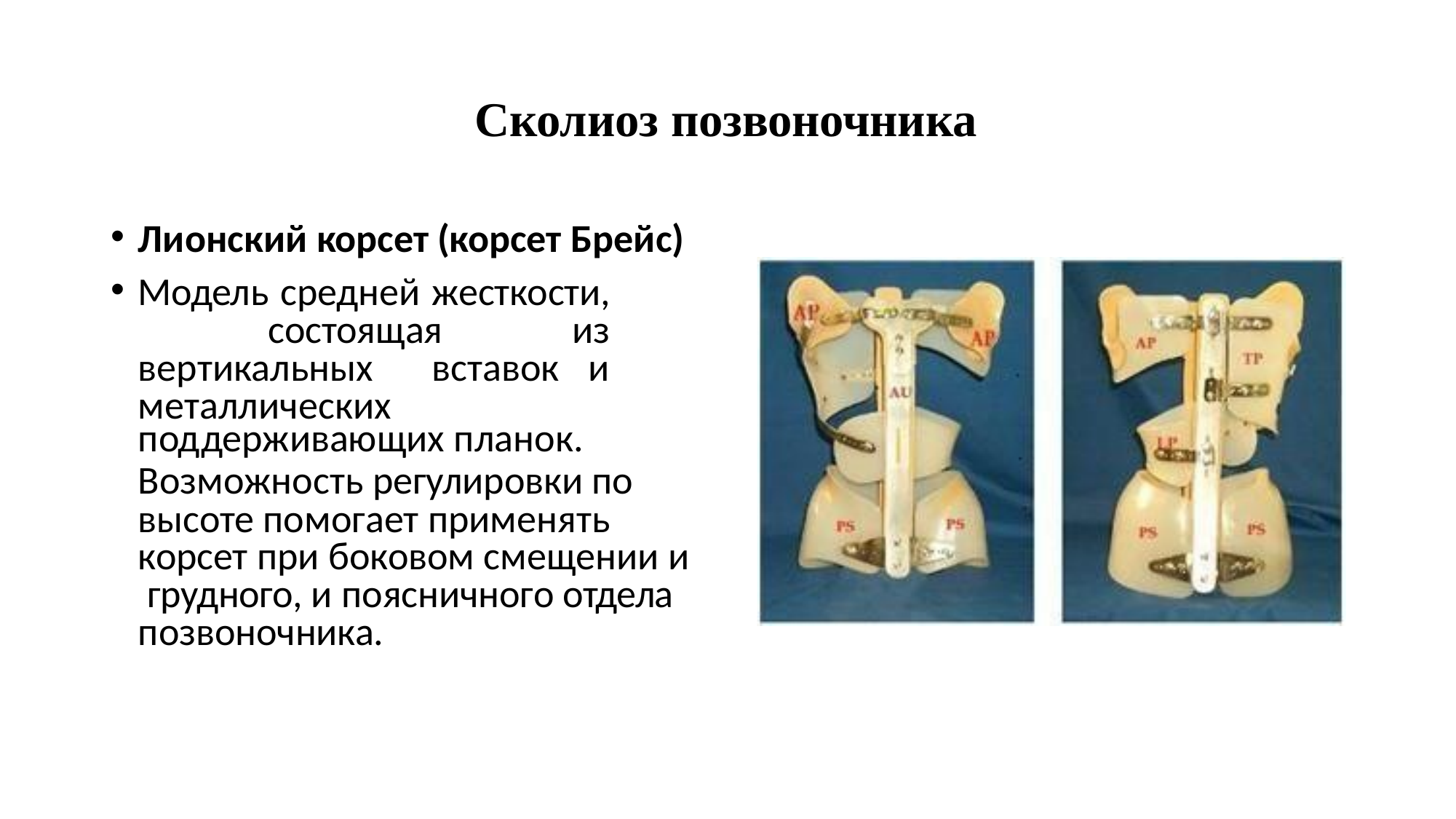

# Сколиоз позвоночника
Лионский корсет (корсет Брейс)
Модель средней жесткости,  состоящая из вертикальных  вставок и металлических
поддерживающих планок.
Возможность регулировки по  высоте помогает применять  корсет при боковом смещении и  грудного, и поясничного отдела  позвоночника.